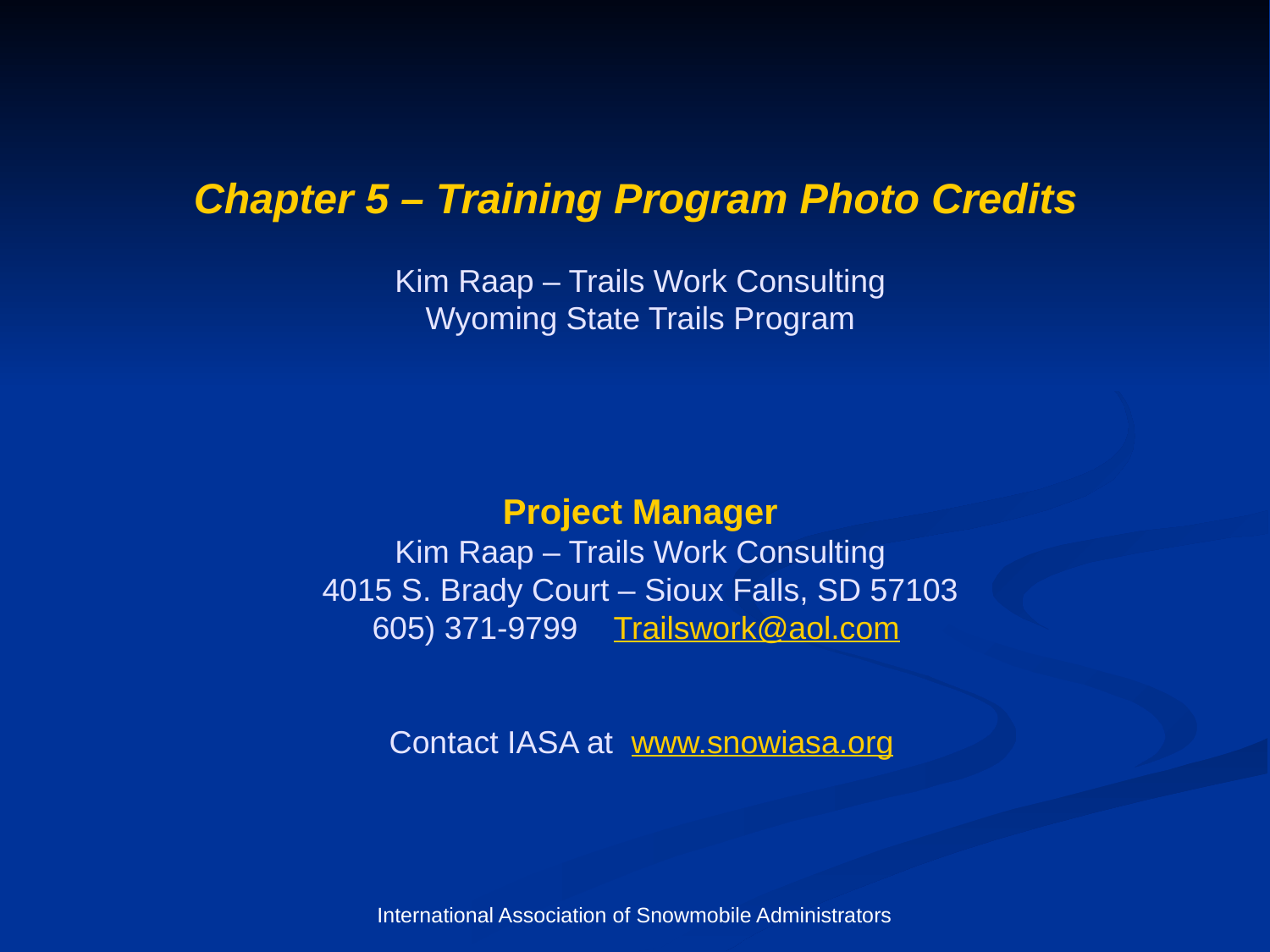

Chapter 5 – Training Program Photo Credits
Kim Raap – Trails Work Consulting
Wyoming State Trails Program
Project Manager
Kim Raap – Trails Work Consulting
4015 S. Brady Court – Sioux Falls, SD 57103
605) 371-9799    Trailswork@aol.com
 Contact IASA at  www.snowiasa.org
International Association of Snowmobile Administrators